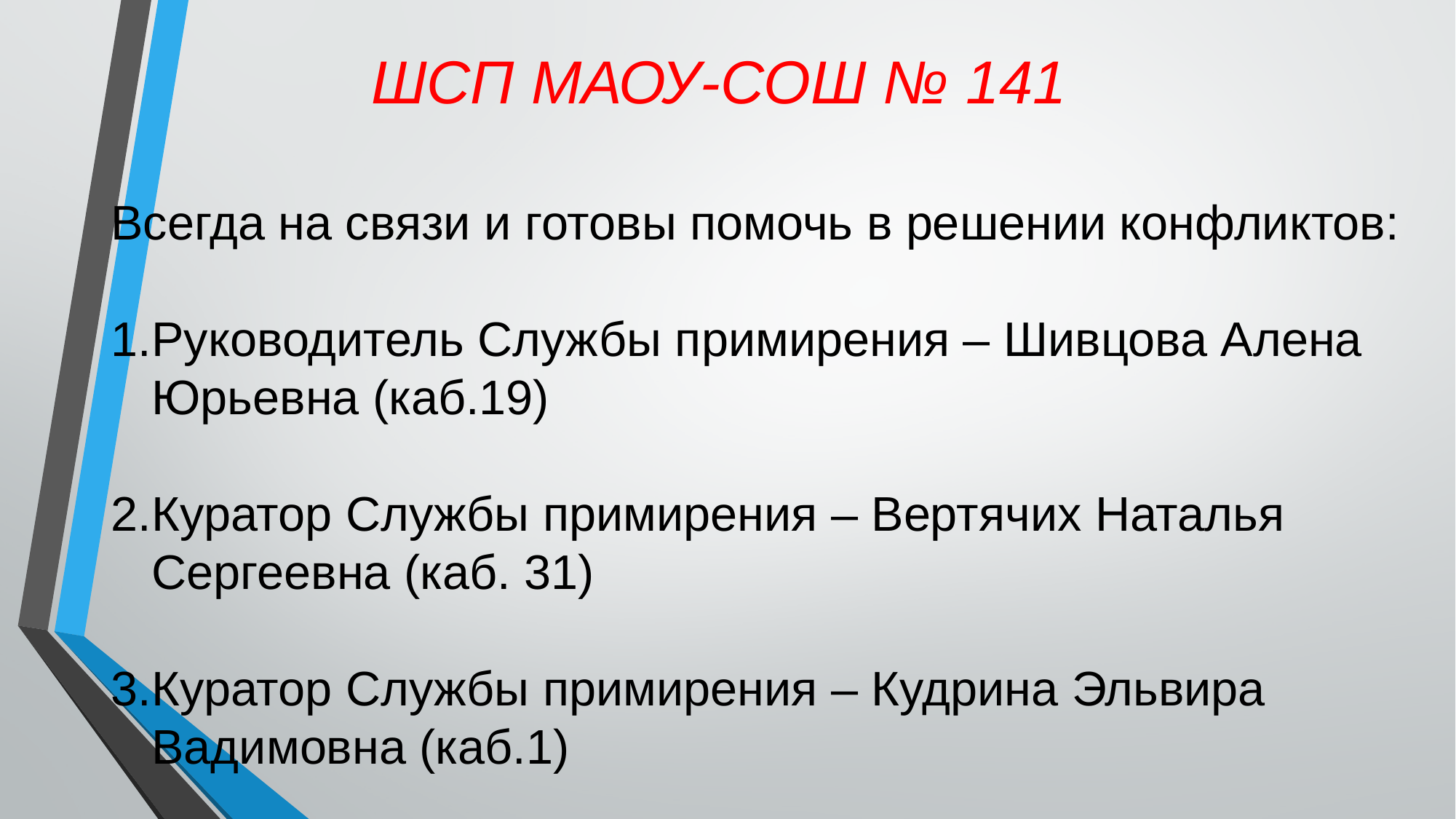

# ШСП МАОУ-СОШ № 141
Всегда на связи и готовы помочь в решении конфликтов:

Руководитель Службы примирения – Шивцова Алена Юрьевна (каб.19)

Куратор Службы примирения – Вертячих Наталья Сергеевна (каб. 31)

Куратор Службы примирения – Кудрина Эльвира Вадимовна (каб.1)